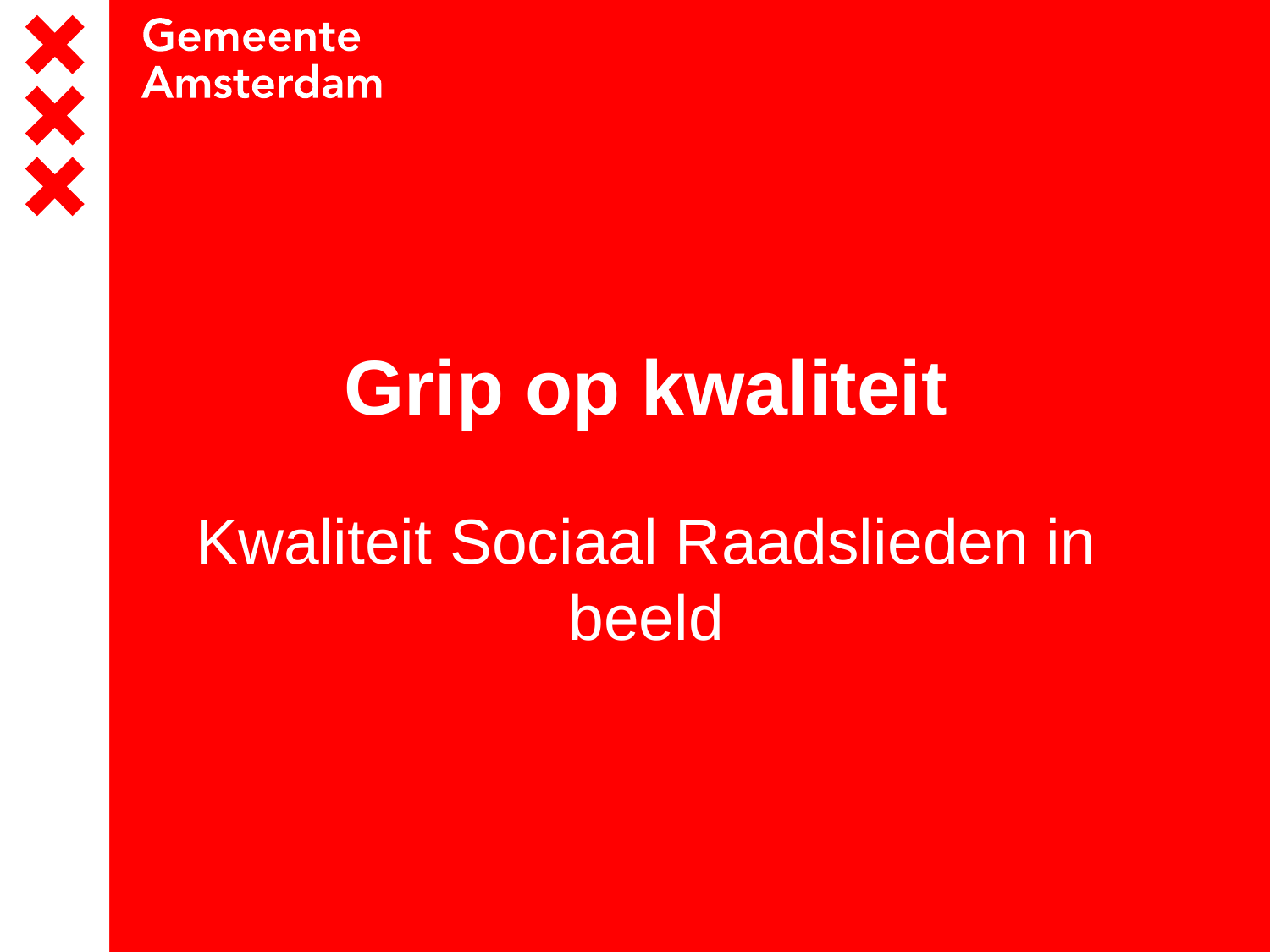

# Grip op kwaliteit
Kwaliteit Sociaal Raadslieden in beeld